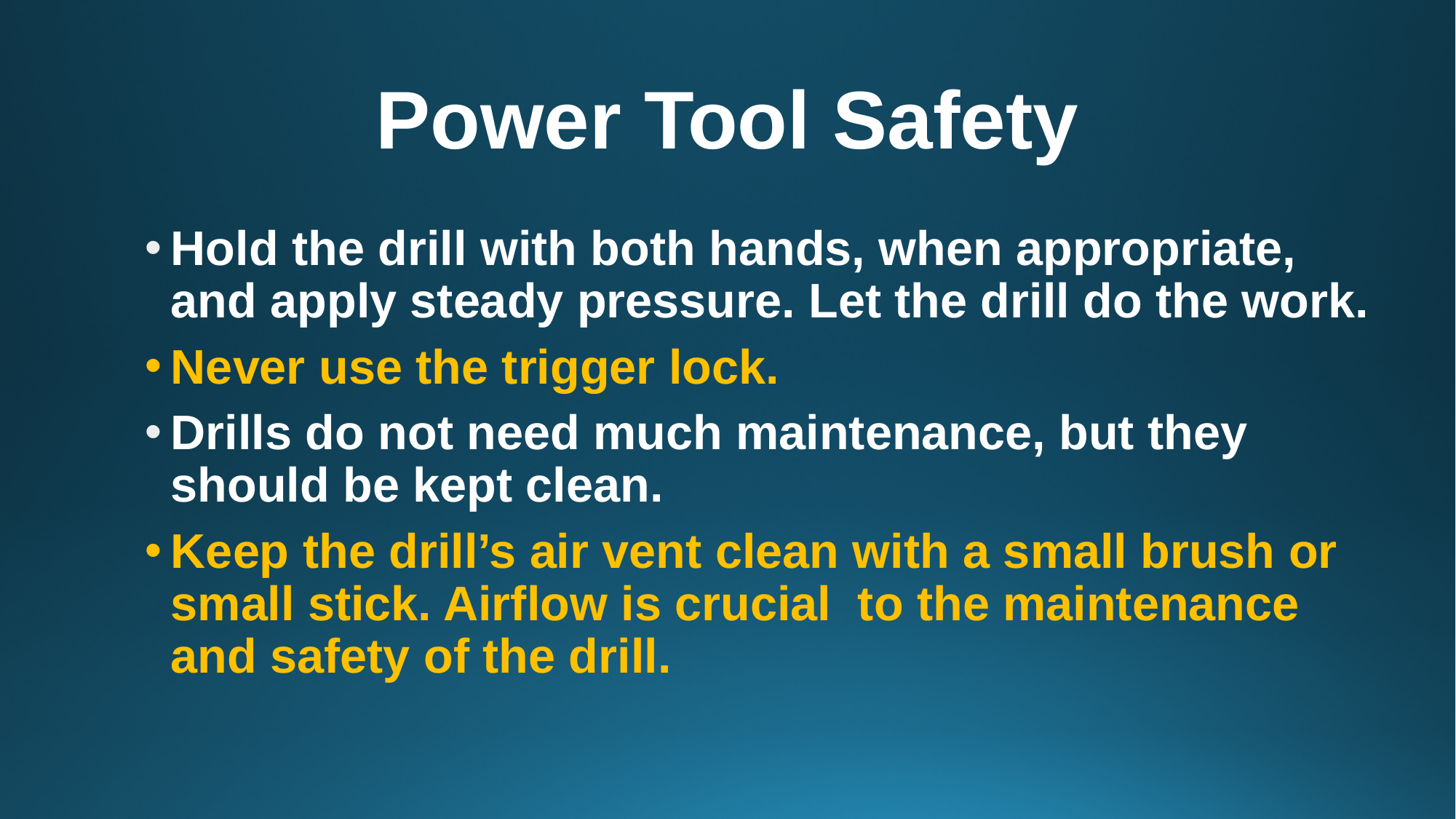

# Power Tool Safety
Hold the drill with both hands, when appropriate, and apply steady pressure. Let the drill do the work.
Never use the trigger lock.
Drills do not need much maintenance, but they should be kept clean.
Keep the drill’s air vent clean with a small brush or small stick. Airflow is crucial  to the maintenance and safety of the drill.